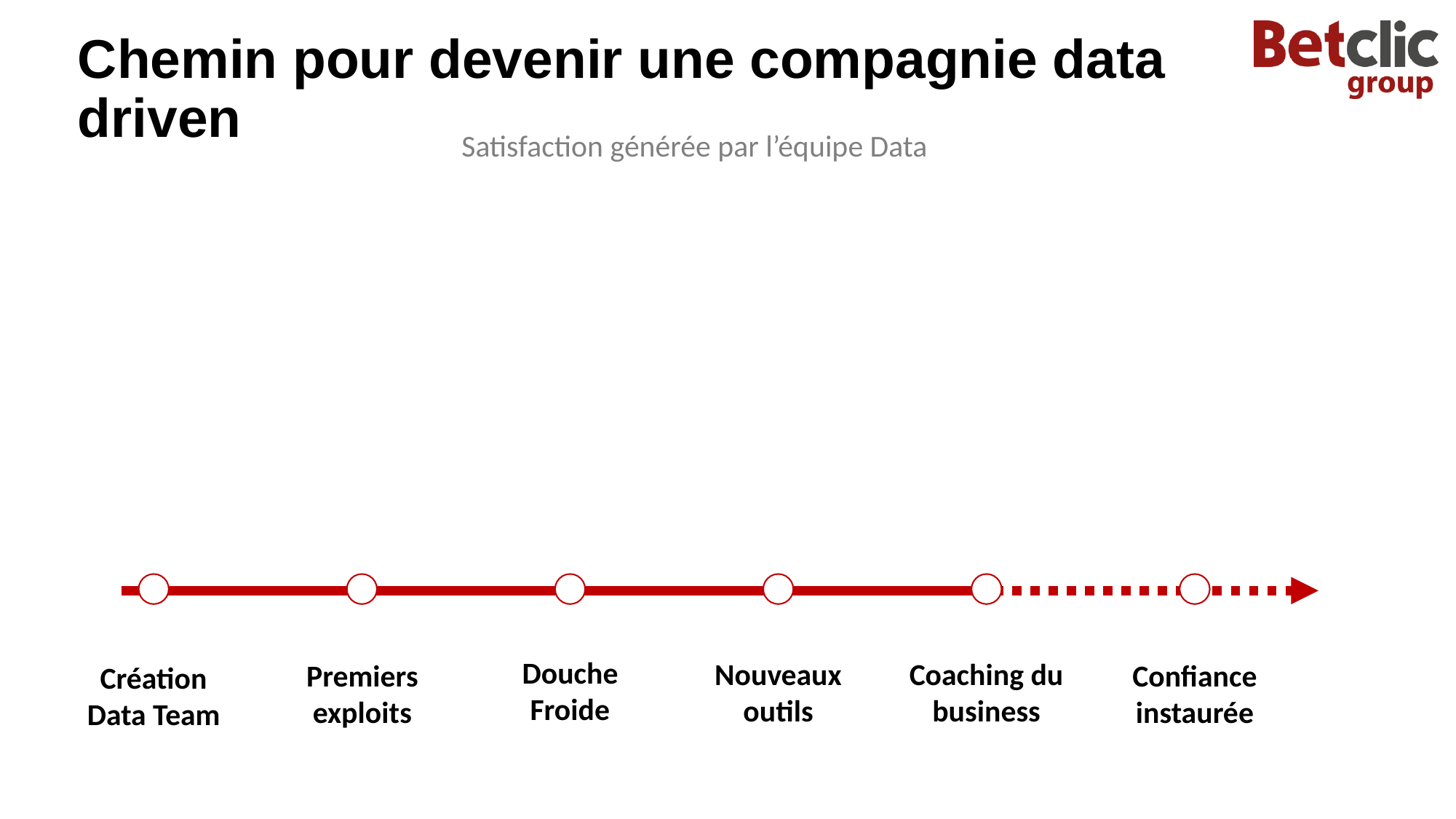

# Chemin pour devenir une compagnie data driven
Satisfaction générée par l’équipe Data

### Chart

| Category |  |
|---|---|

Douche Froide
Nouveaux outils
Coaching du business
Premiers exploits
Confiance instaurée
Création Data Team